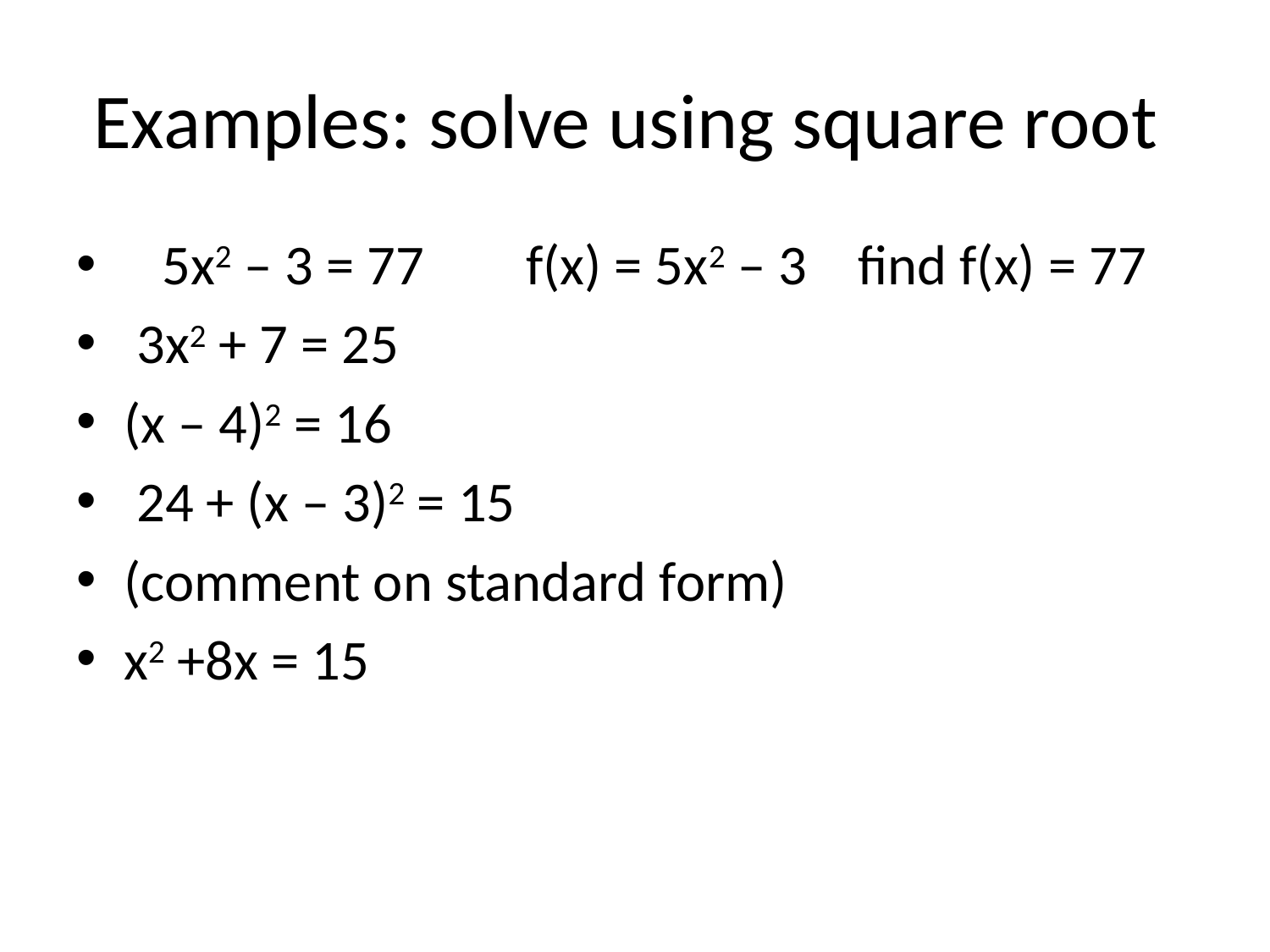

# Examples: solve using square root
   5x2 – 3 = 77        f(x) = 5x2 – 3    find f(x) = 77
 3x2 + 7 = 25
(x – 4)2 = 16
 24 + (x – 3)2 = 15
(comment on standard form)
x2 +8x = 15